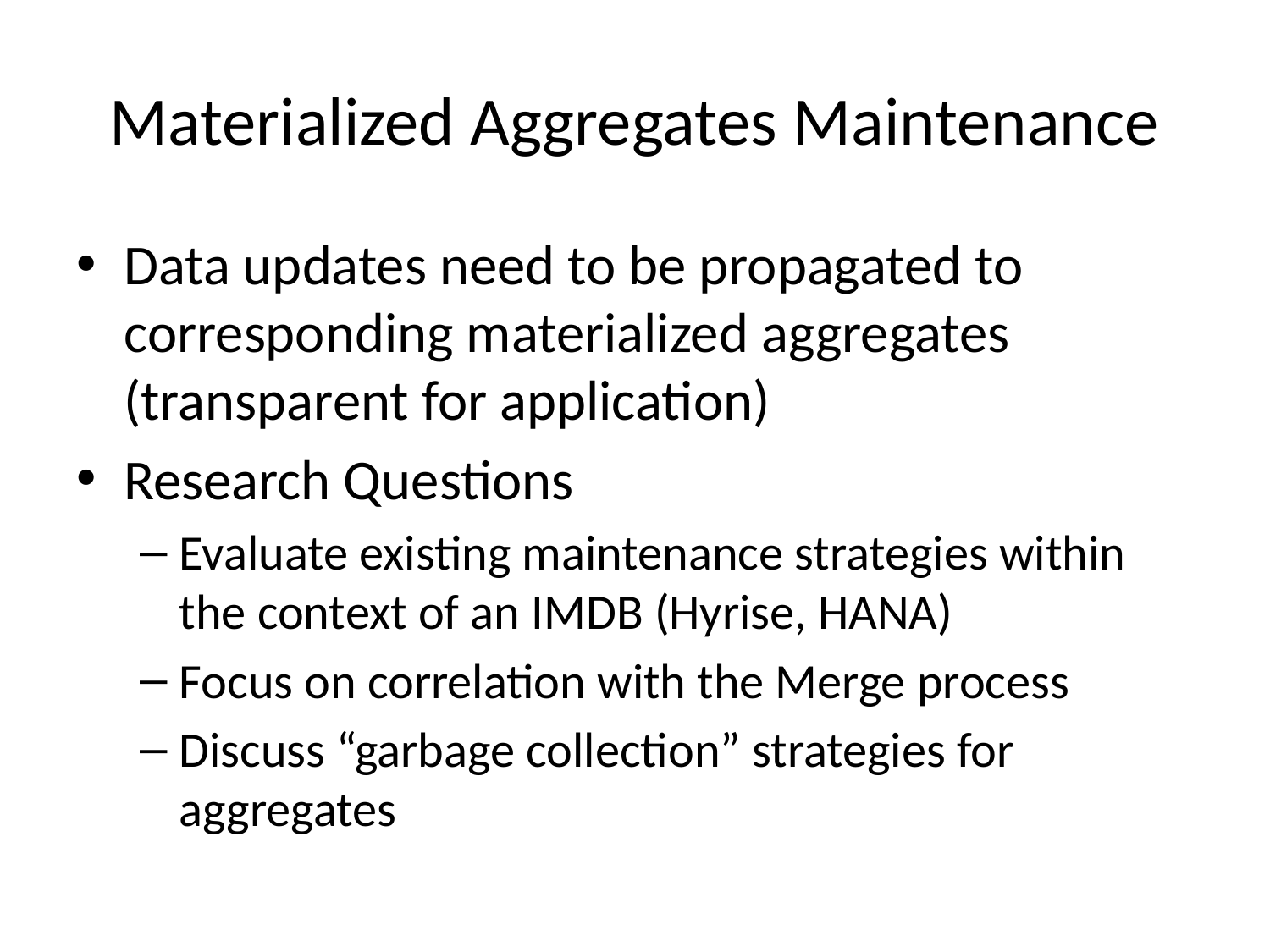

# Materialized Aggregates Maintenance
Data updates need to be propagated to corresponding materialized aggregates (transparent for application)
Research Questions
Evaluate existing maintenance strategies within the context of an IMDB (Hyrise, HANA)
Focus on correlation with the Merge process
Discuss “garbage collection” strategies for aggregates